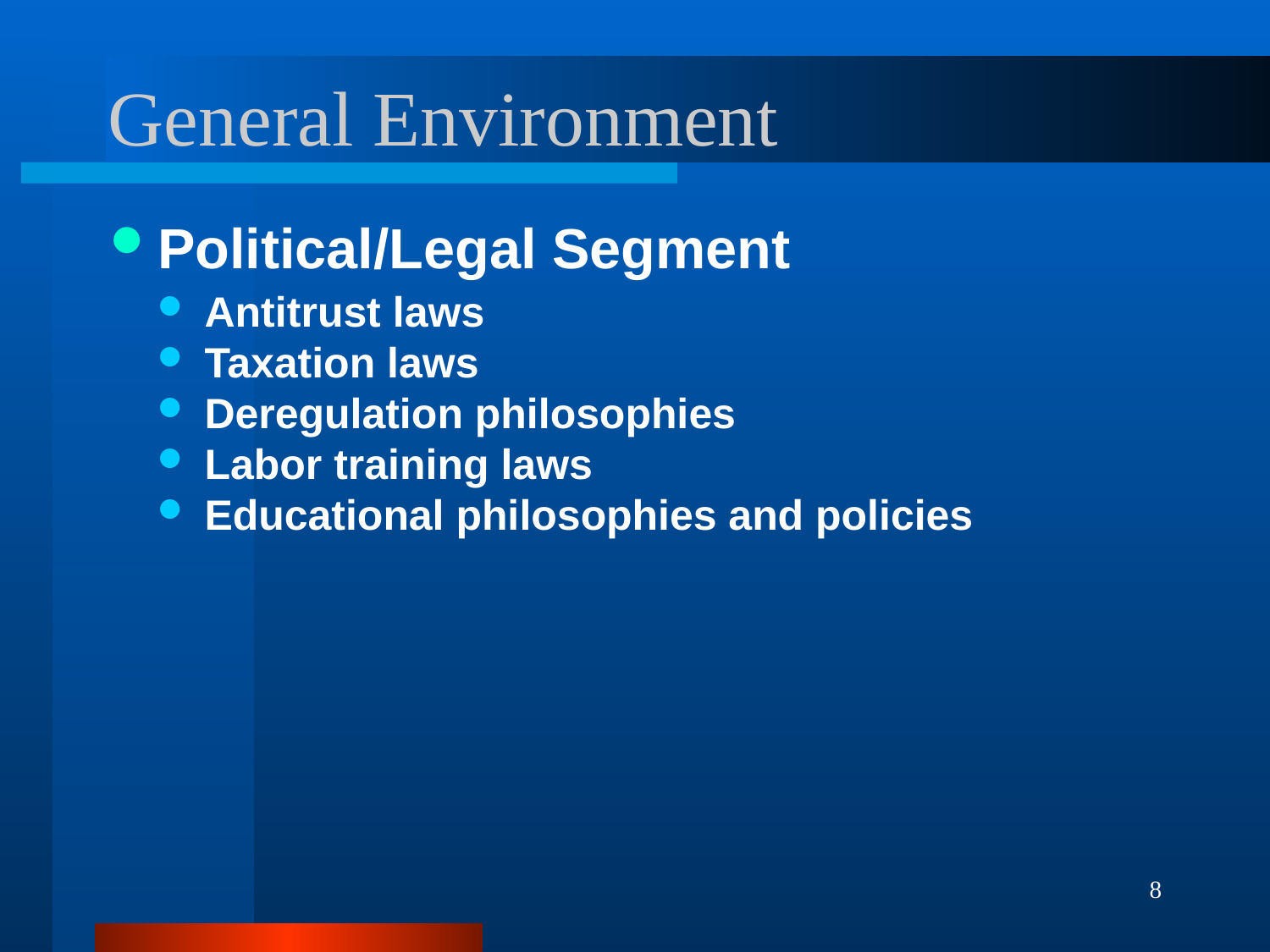

# General Environment
Political/Legal Segment
Antitrust laws
Taxation laws
Deregulation philosophies
Labor training laws
Educational philosophies and policies
8